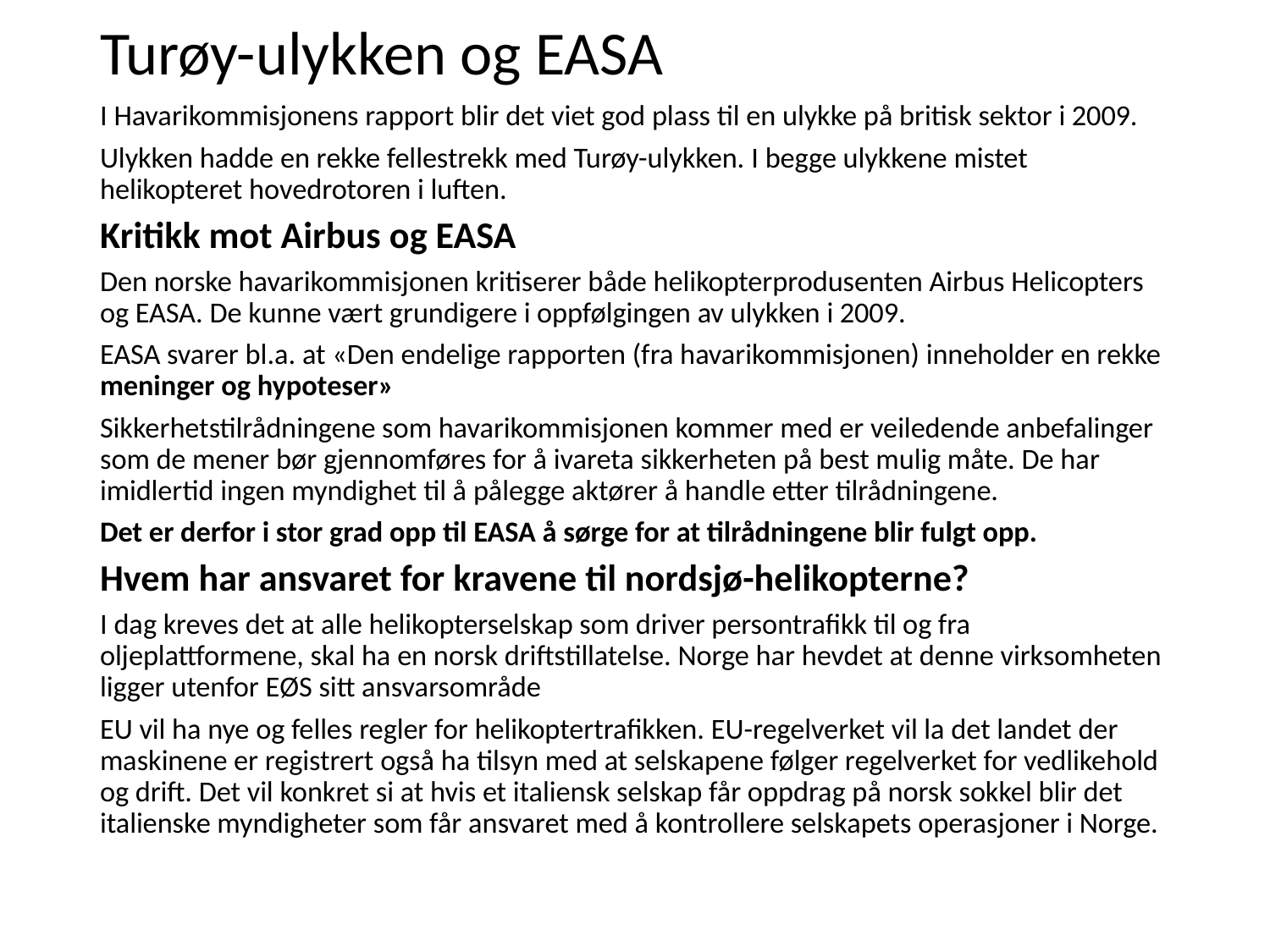

# Turøy-ulykken og EASA
I Havarikommisjonens rapport blir det viet god plass til en ulykke på britisk sektor i 2009.
Ulykken hadde en rekke fellestrekk med Turøy-ulykken. I begge ulykkene mistet helikopteret hovedrotoren i luften.
Kritikk mot Airbus og EASA
Den norske havarikommisjonen kritiserer både helikopterprodusenten Airbus Helicopters og EASA. De kunne vært grundigere i oppfølgingen av ulykken i 2009.
EASA svarer bl.a. at «Den endelige rapporten (fra havarikommisjonen) inneholder en rekke meninger og hypoteser»
Sikkerhetstilrådningene som havarikommisjonen kommer med er veiledende anbefalinger som de mener bør gjennomføres for å ivareta sikkerheten på best mulig måte. De har imidlertid ingen myndighet til å pålegge aktører å handle etter tilrådningene.
Det er derfor i stor grad opp til EASA å sørge for at tilrådningene blir fulgt opp.
Hvem har ansvaret for kravene til nordsjø-helikopterne?
I dag kreves det at alle helikopterselskap som driver persontrafikk til og fra oljeplattformene, skal ha en norsk driftstillatelse. Norge har hevdet at denne virksomheten ligger utenfor EØS sitt ansvarsområde
EU vil ha nye og felles regler for helikoptertrafikken. EU-regelverket vil la det landet der maskinene er registrert også ha tilsyn med at selskapene følger regelverket for vedlikehold og drift. Det vil konkret si at hvis et italiensk selskap får oppdrag på norsk sokkel blir det italienske myndigheter som får ansvaret med å kontrollere selskapets operasjoner i Norge.